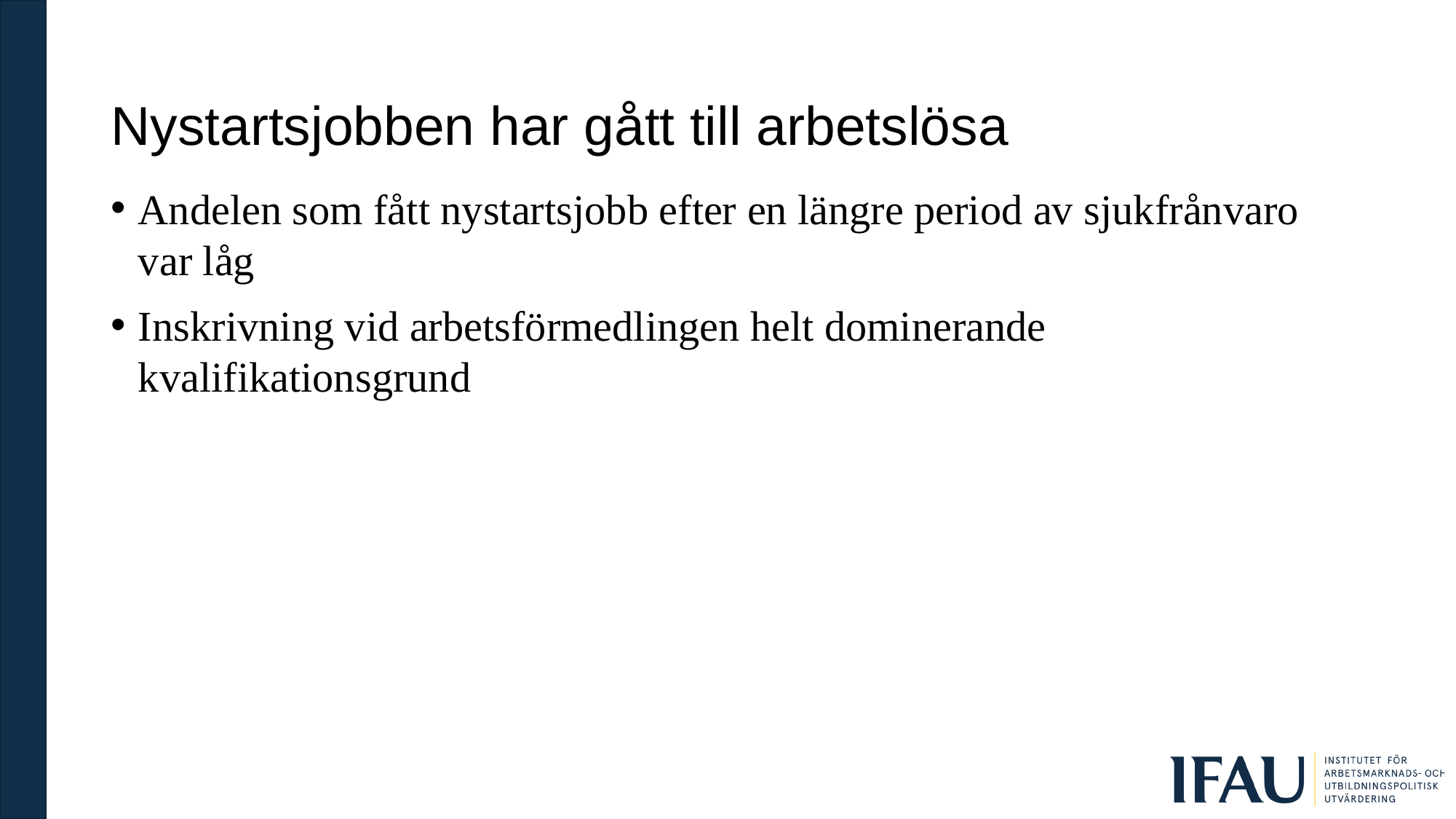

# Nystartsjobben har gått till arbetslösa
Andelen som fått nystartsjobb efter en längre period av sjukfrånvaro var låg
Inskrivning vid arbetsförmedlingen helt dominerande kvalifikationsgrund